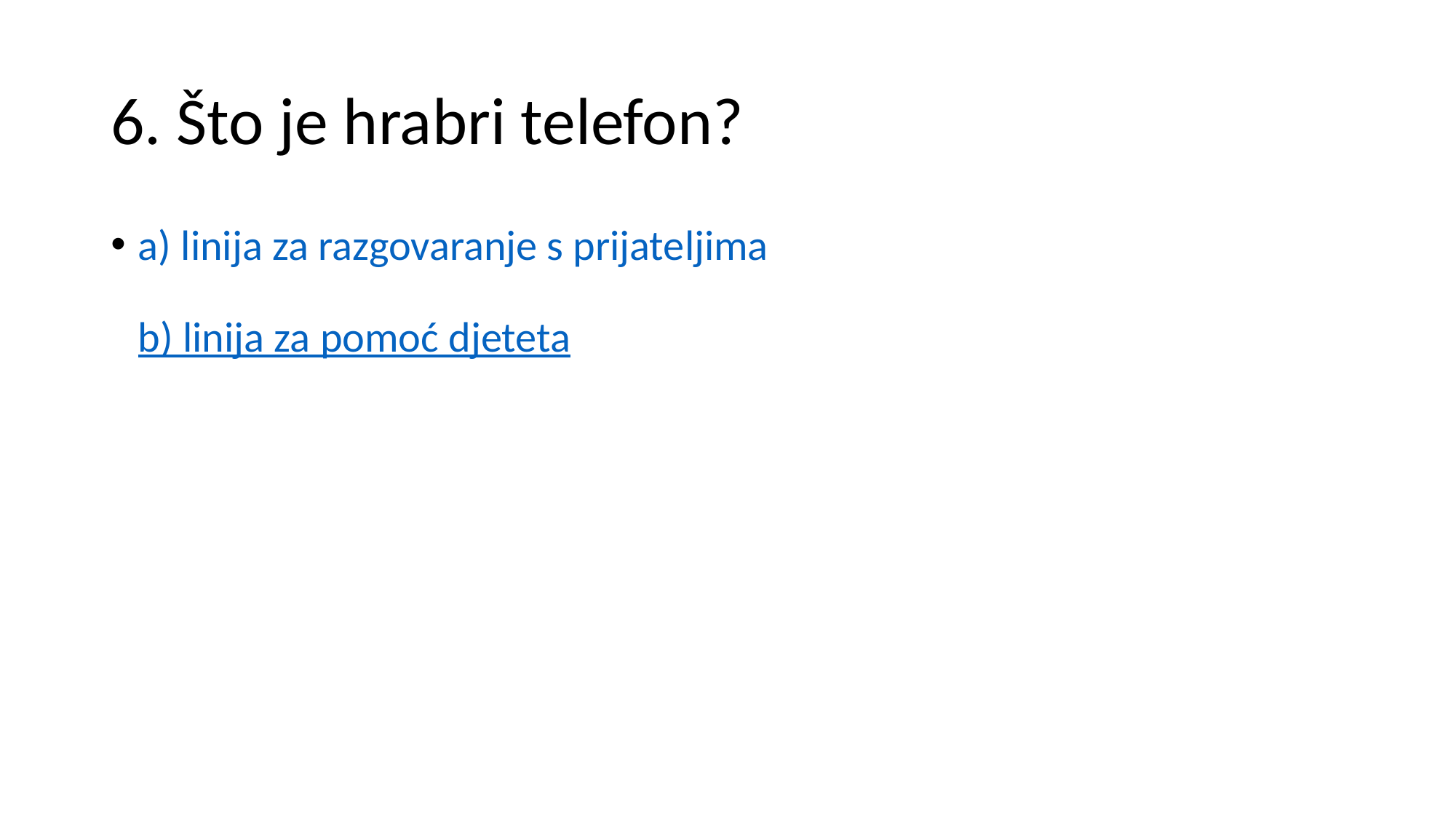

# 6. Što je hrabri telefon?
a) linija za razgovaranje s prijateljima
b) linija za pomoć djeteta